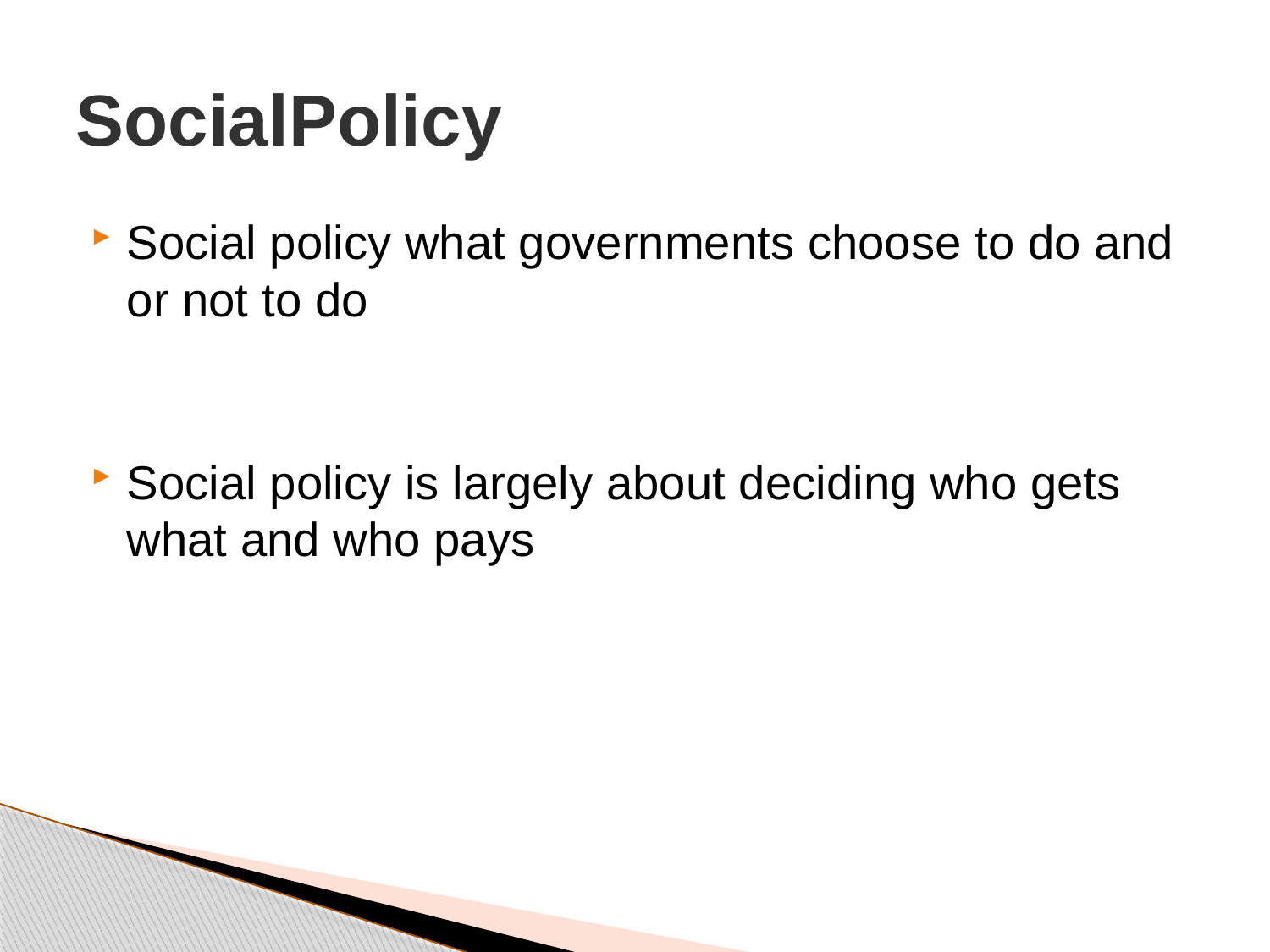

# SocialPolicy
Social policy what governments choose to do and or not to do

Social policy is largely about deciding who gets what and who pays